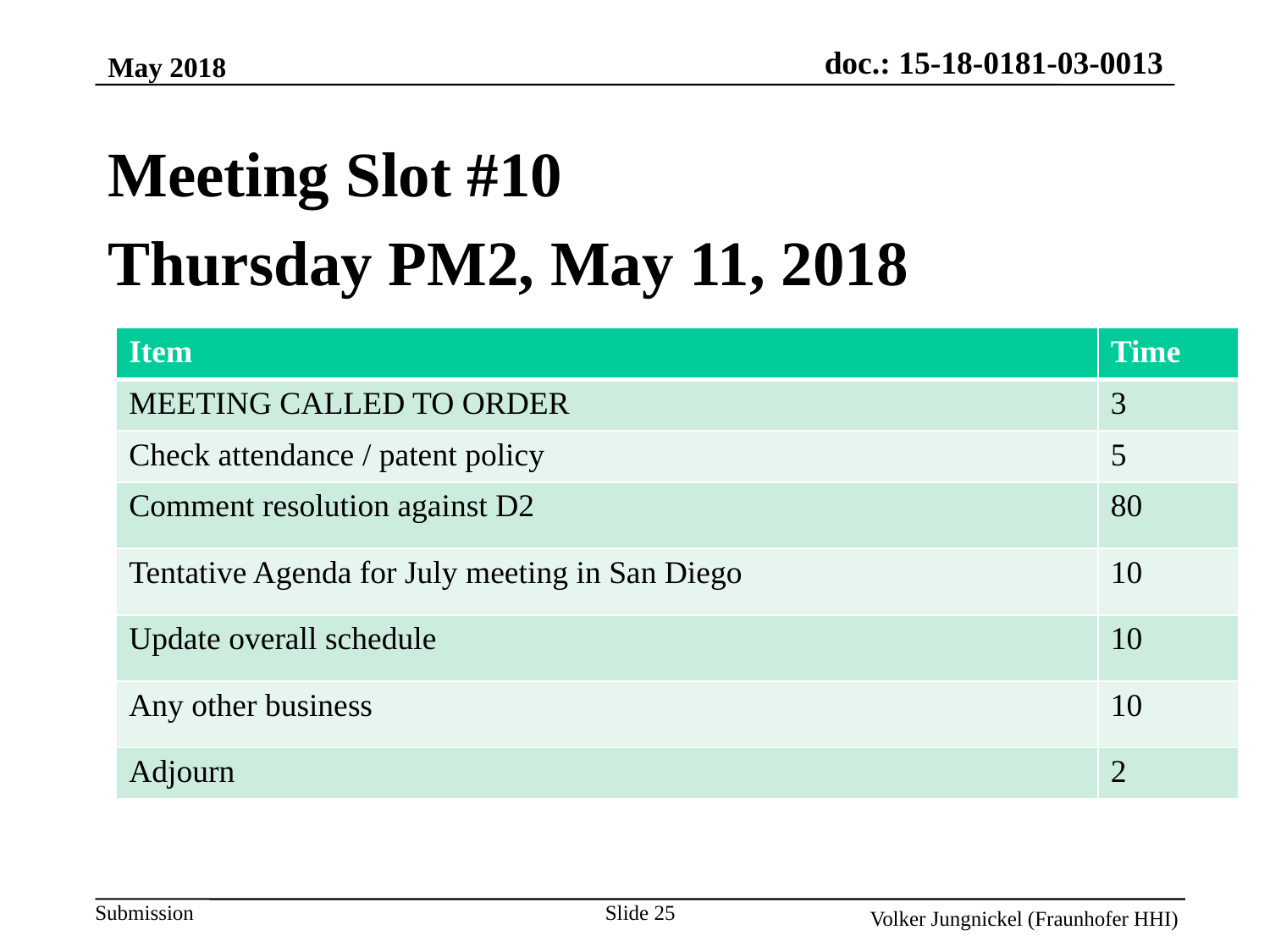

May 2018
Meeting Slot #10
Thursday PM2, May 11, 2018

| Item | Time |
| --- | --- |
| MEETING CALLED TO ORDER | 3 |
| Check attendance / patent policy | 5 |
| Comment resolution against D2 | 80 |
| Tentative Agenda for July meeting in San Diego | 10 |
| Update overall schedule | 10 |
| Any other business | 10 |
| Adjourn | 2 |
Slide 25
Volker Jungnickel (Fraunhofer HHI)